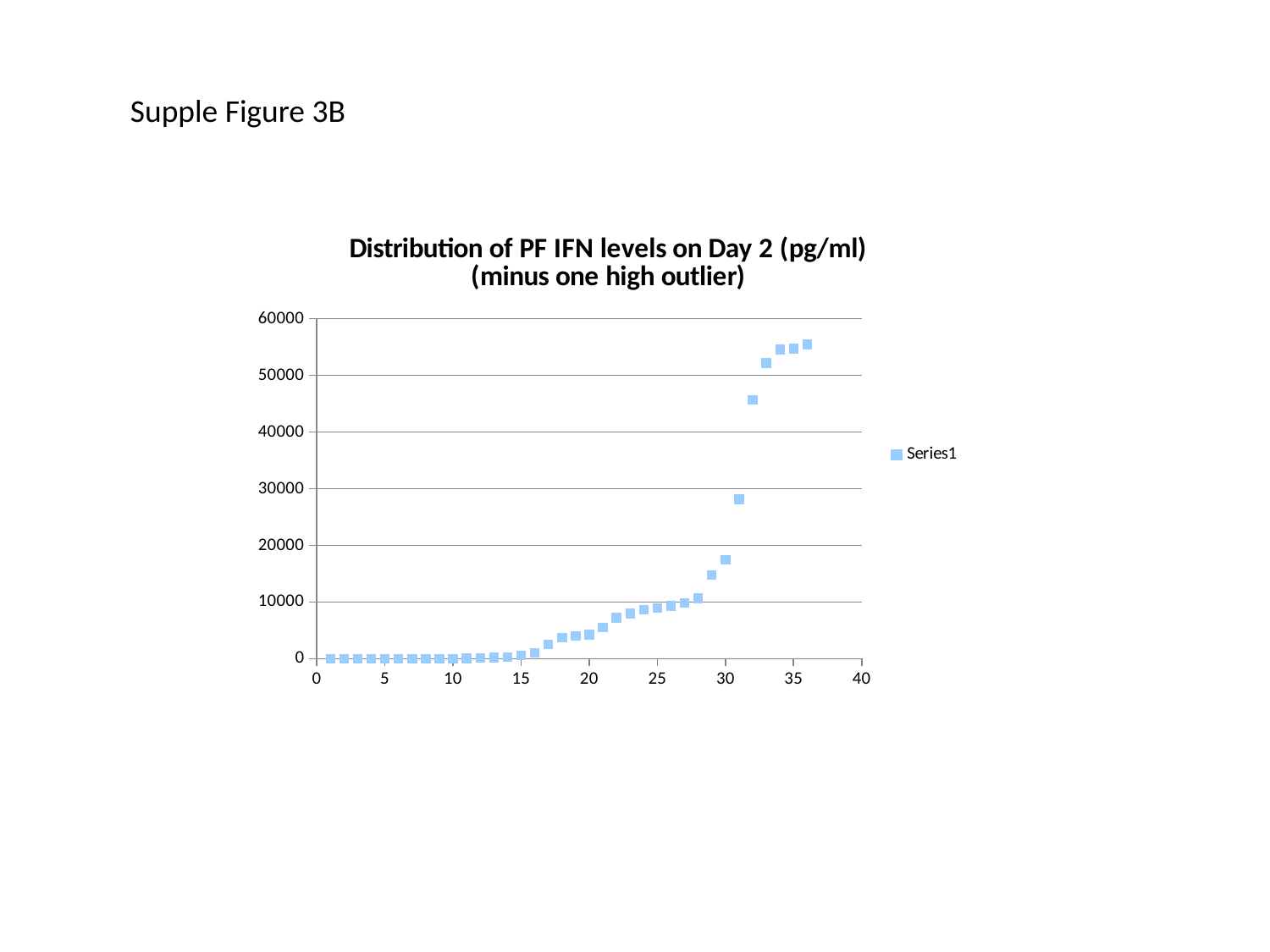

Supple Figure 3B

### Chart: Distribution of PF IFN levels on Day 2 (pg/ml) (minus one high outlier)

| Category |  |
|---|---|